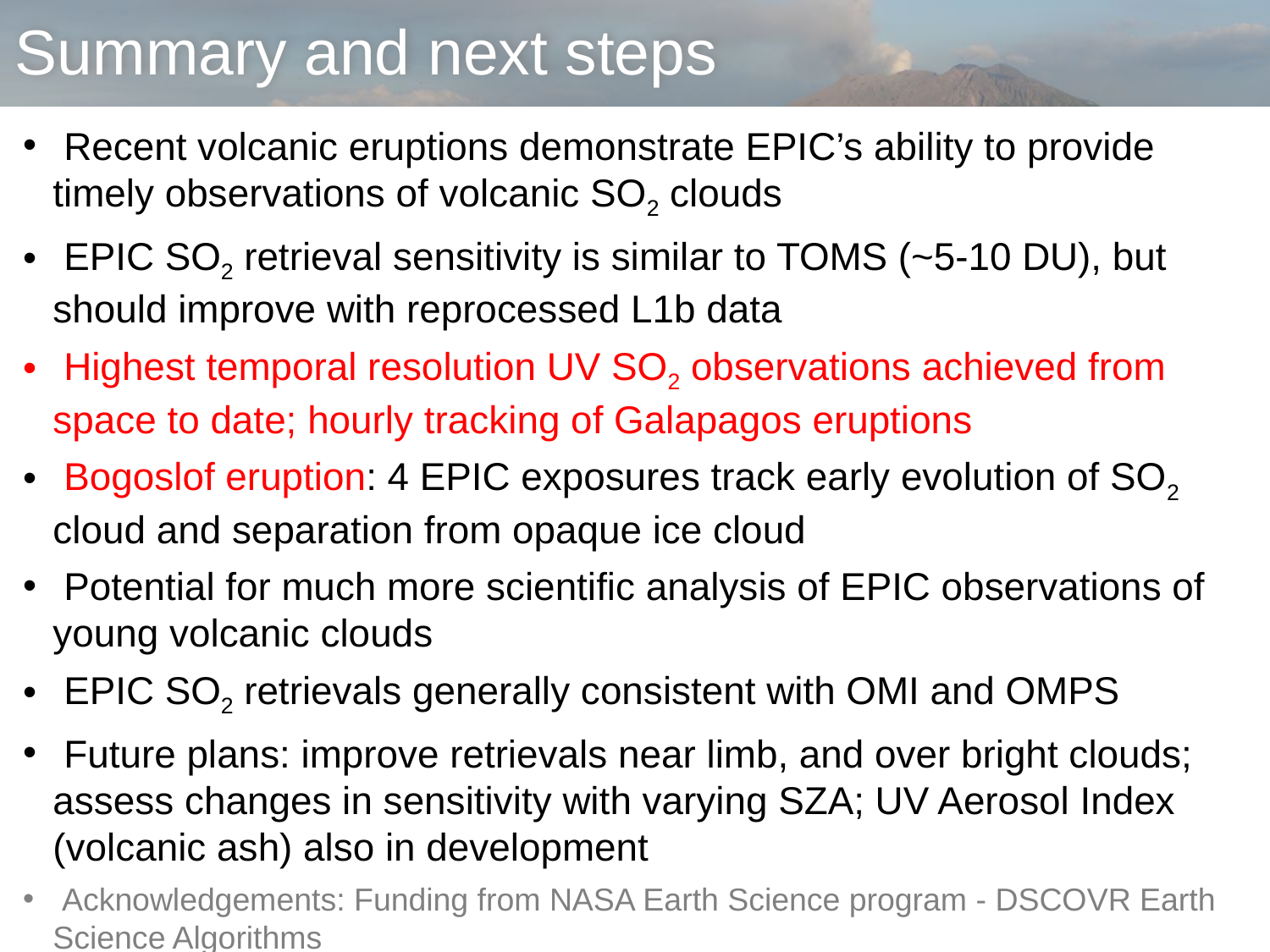

# Summary and next steps
 Recent volcanic eruptions demonstrate EPIC’s ability to provide timely observations of volcanic SO2 clouds
 EPIC SO2 retrieval sensitivity is similar to TOMS (~5-10 DU), but should improve with reprocessed L1b data
 Highest temporal resolution UV SO2 observations achieved from space to date; hourly tracking of Galapagos eruptions
 Bogoslof eruption: 4 EPIC exposures track early evolution of SO2 cloud and separation from opaque ice cloud
 Potential for much more scientific analysis of EPIC observations of young volcanic clouds
 EPIC SO2 retrievals generally consistent with OMI and OMPS
 Future plans: improve retrievals near limb, and over bright clouds; assess changes in sensitivity with varying SZA; UV Aerosol Index (volcanic ash) also in development
 Acknowledgements: Funding from NASA Earth Science program - DSCOVR Earth Science Algorithms